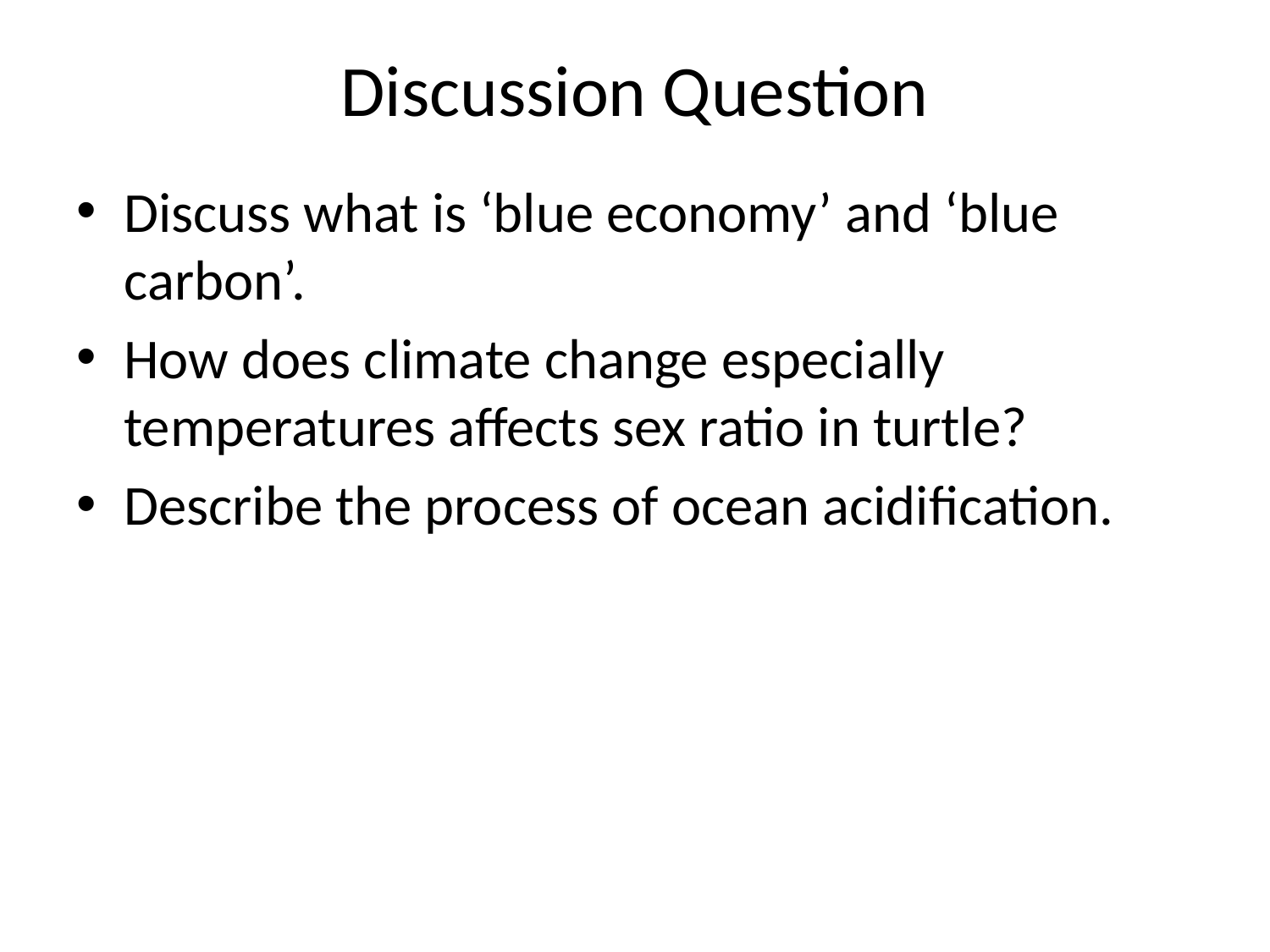

# Discussion Question
Discuss what is ‘blue economy’ and ‘blue carbon’.
How does climate change especially temperatures affects sex ratio in turtle?
Describe the process of ocean acidification.